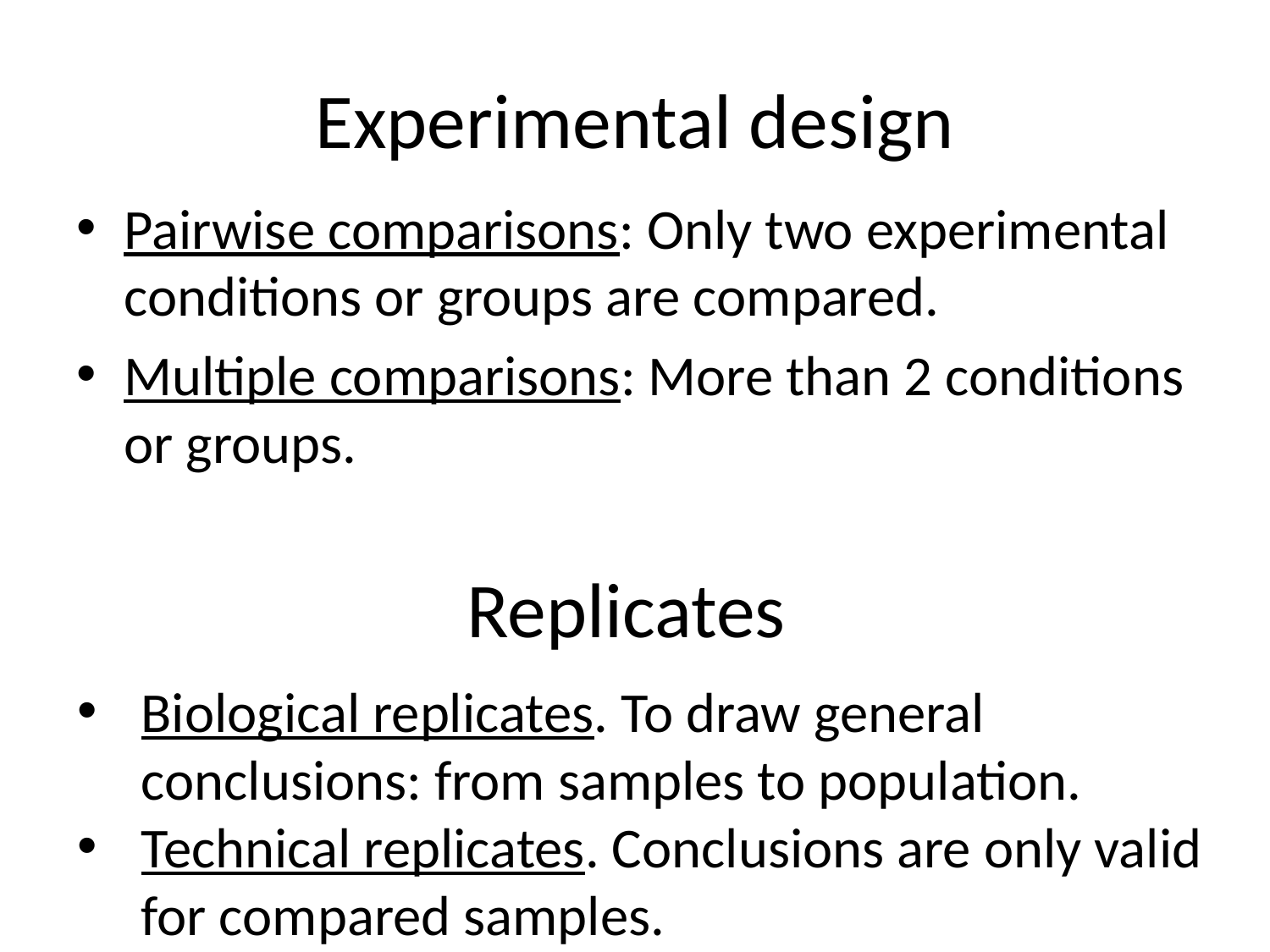

# Experimental design
Pairwise comparisons: Only two experimental conditions or groups are compared.
Multiple comparisons: More than 2 conditions or groups.
Replicates
Biological replicates. To draw general conclusions: from samples to population.
Technical replicates. Conclusions are only valid for compared samples.